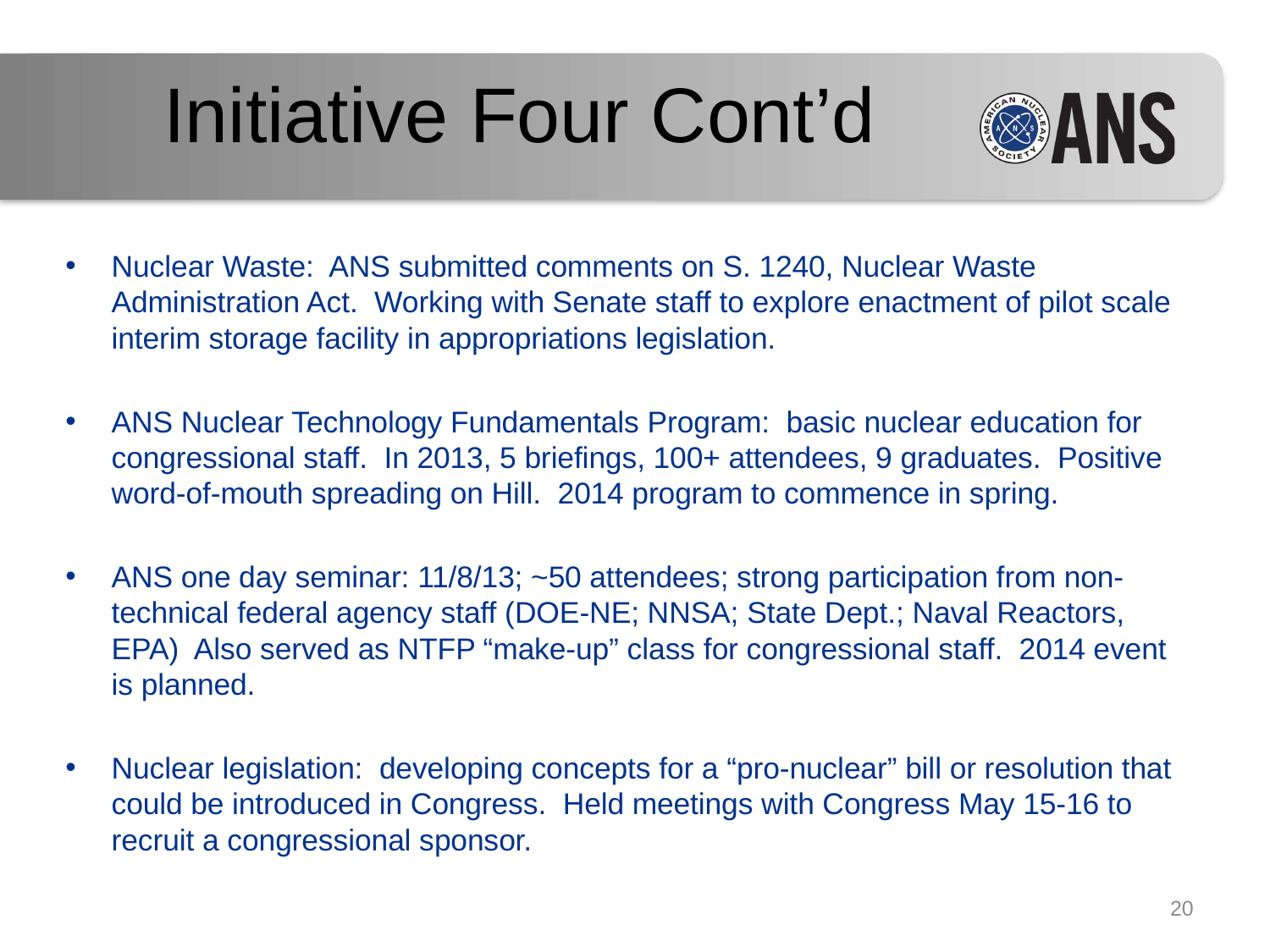

# Initiative Four Cont’d
Nuclear Waste:  ANS submitted comments on S. 1240, Nuclear Waste Administration Act.  Working with Senate staff to explore enactment of pilot scale interim storage facility in appropriations legislation.

ANS Nuclear Technology Fundamentals Program:  basic nuclear education for congressional staff.  In 2013, 5 briefings, 100+ attendees, 9 graduates.  Positive word-of-mouth spreading on Hill.  2014 program to commence in spring.

ANS one day seminar: 11/8/13; ~50 attendees; strong participation from non-technical federal agency staff (DOE-NE; NNSA; State Dept.; Naval Reactors, EPA)  Also served as NTFP “make-up” class for congressional staff.  2014 event is planned.

Nuclear legislation:  developing concepts for a “pro-nuclear” bill or resolution that could be introduced in Congress.  Held meetings with Congress May 15-16 to recruit a congressional sponsor.

20